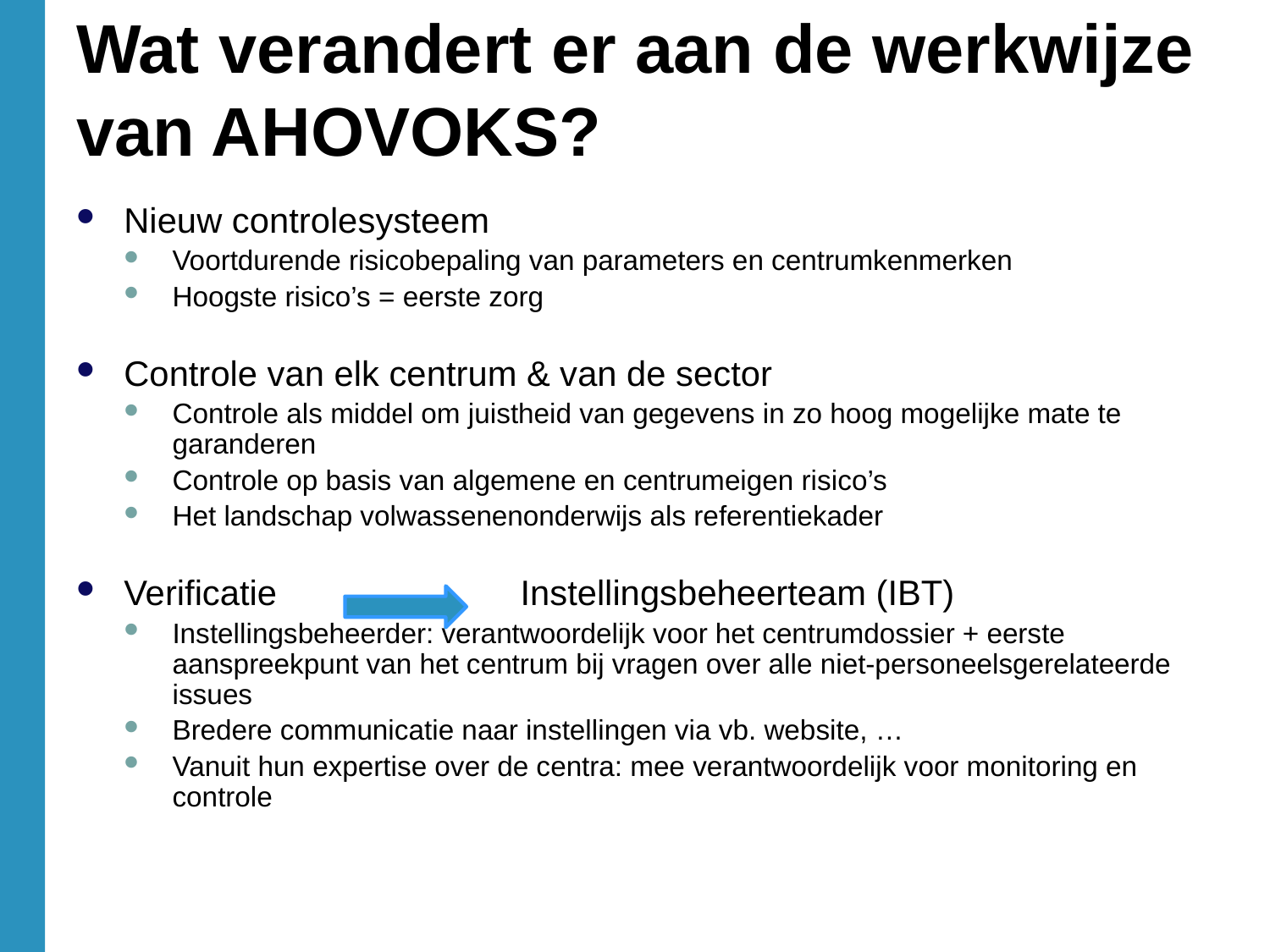

Wat verandert er aan de werkwijze van AHOVOKS?
Nieuw controlesysteem
Voortdurende risicobepaling van parameters en centrumkenmerken
Hoogste risico’s = eerste zorg

Controle van elk centrum & van de sector
Controle als middel om juistheid van gegevens in zo hoog mogelijke mate te garanderen
Controle op basis van algemene en centrumeigen risico’s
Het landschap volwassenenonderwijs als referentiekader

Verificatie                         Instellingsbeheerteam (IBT)
Instellingsbeheerder: verantwoordelijk voor het centrumdossier + eerste aanspreekpunt van het centrum bij vragen over alle niet-personeelsgerelateerde issues
Bredere communicatie naar instellingen via vb. website, …
Vanuit hun expertise over de centra: mee verantwoordelijk voor monitoring en controle